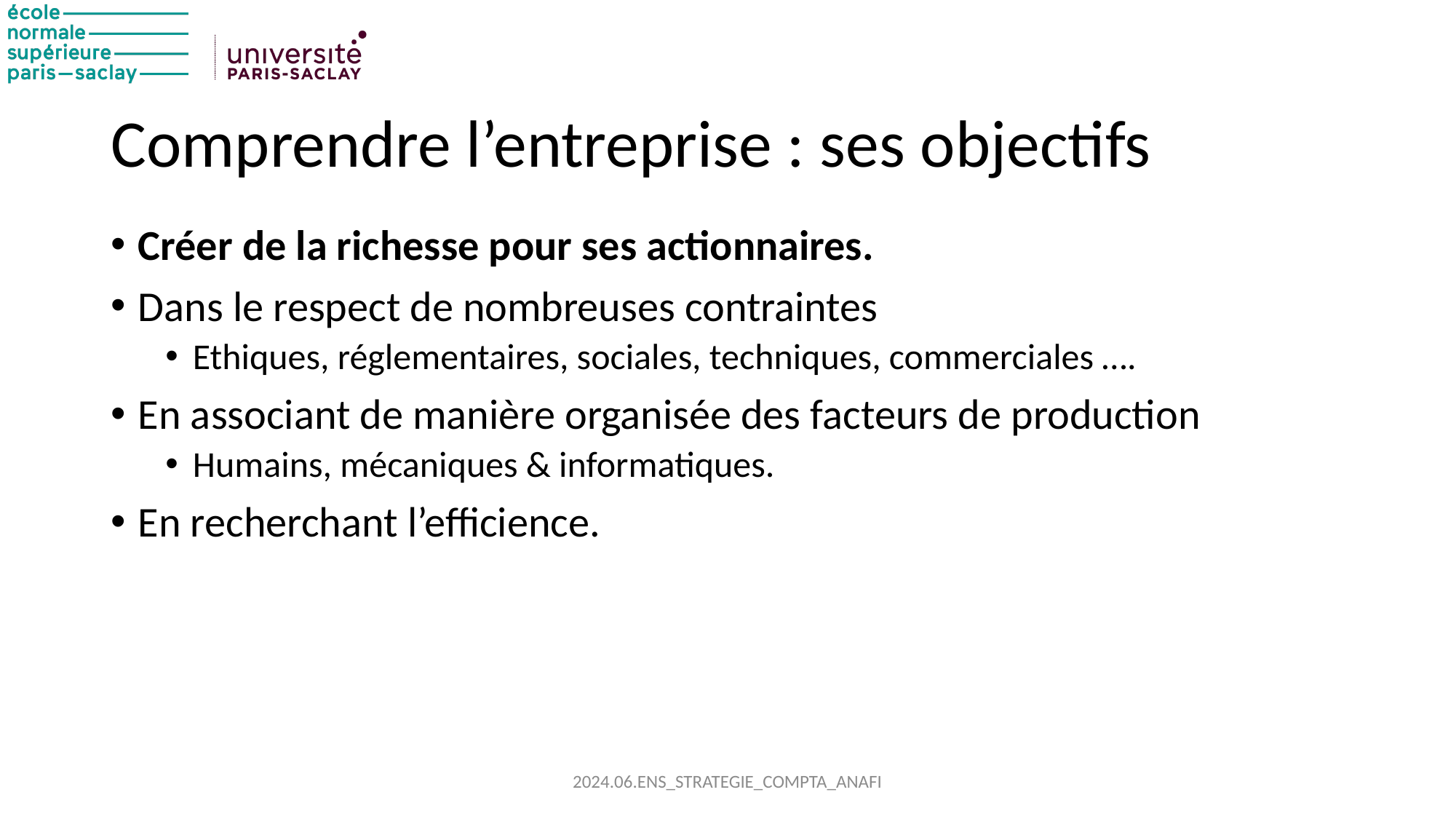

# Comprendre l’entreprise : ses objectifs
Créer de la richesse pour ses actionnaires.
Dans le respect de nombreuses contraintes
Ethiques, réglementaires, sociales, techniques, commerciales ….
En associant de manière organisée des facteurs de production
Humains, mécaniques & informatiques.
En recherchant l’efficience.

2024.06.ENS_STRATEGIE_COMPTA_ANAFI